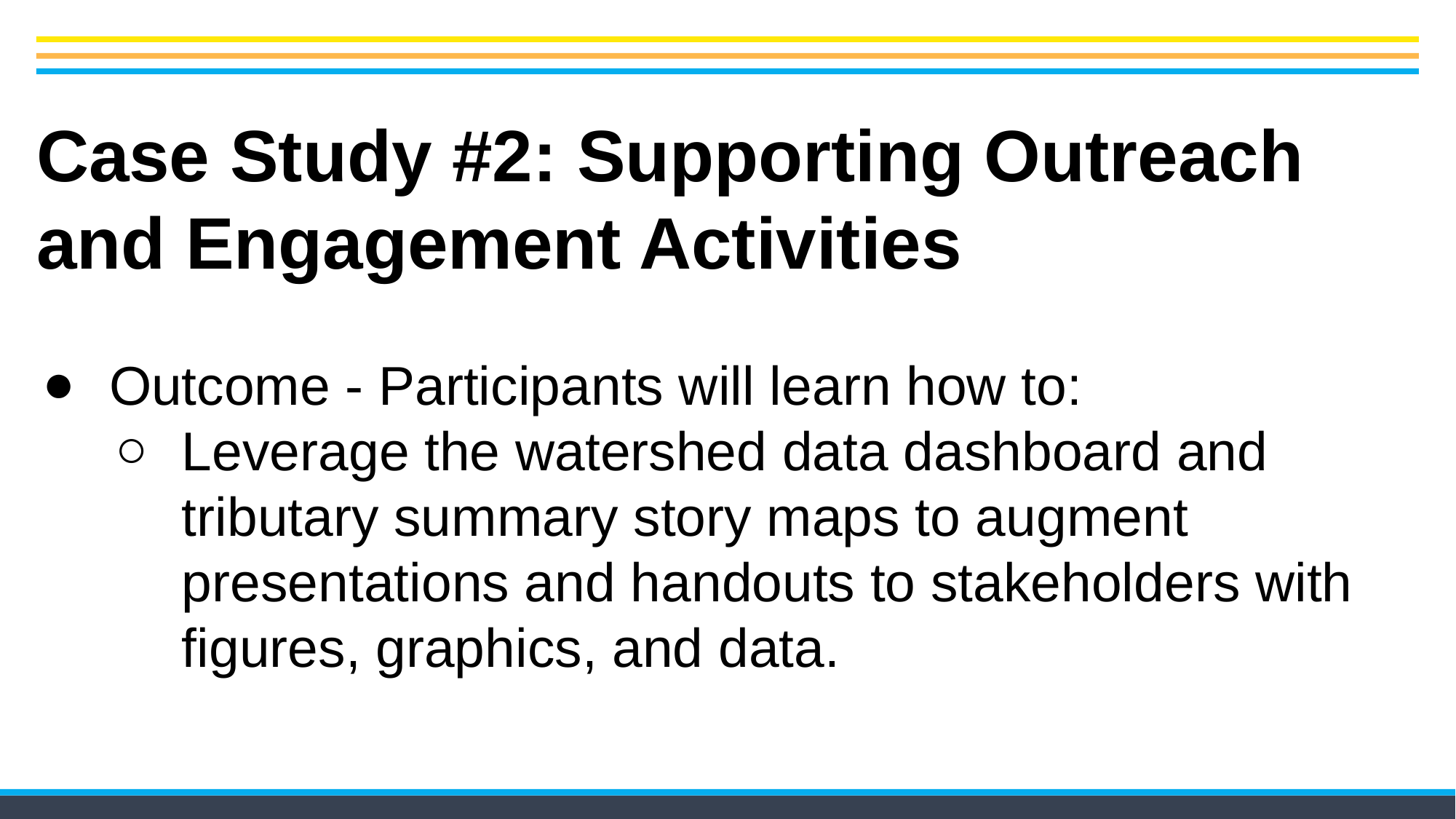

# Case Study #2: Supporting Outreach and Engagement Activities

Outcome - Participants will learn how to:
Leverage the watershed data dashboard and tributary summary story maps to augment presentations and handouts to stakeholders with figures, graphics, and data.